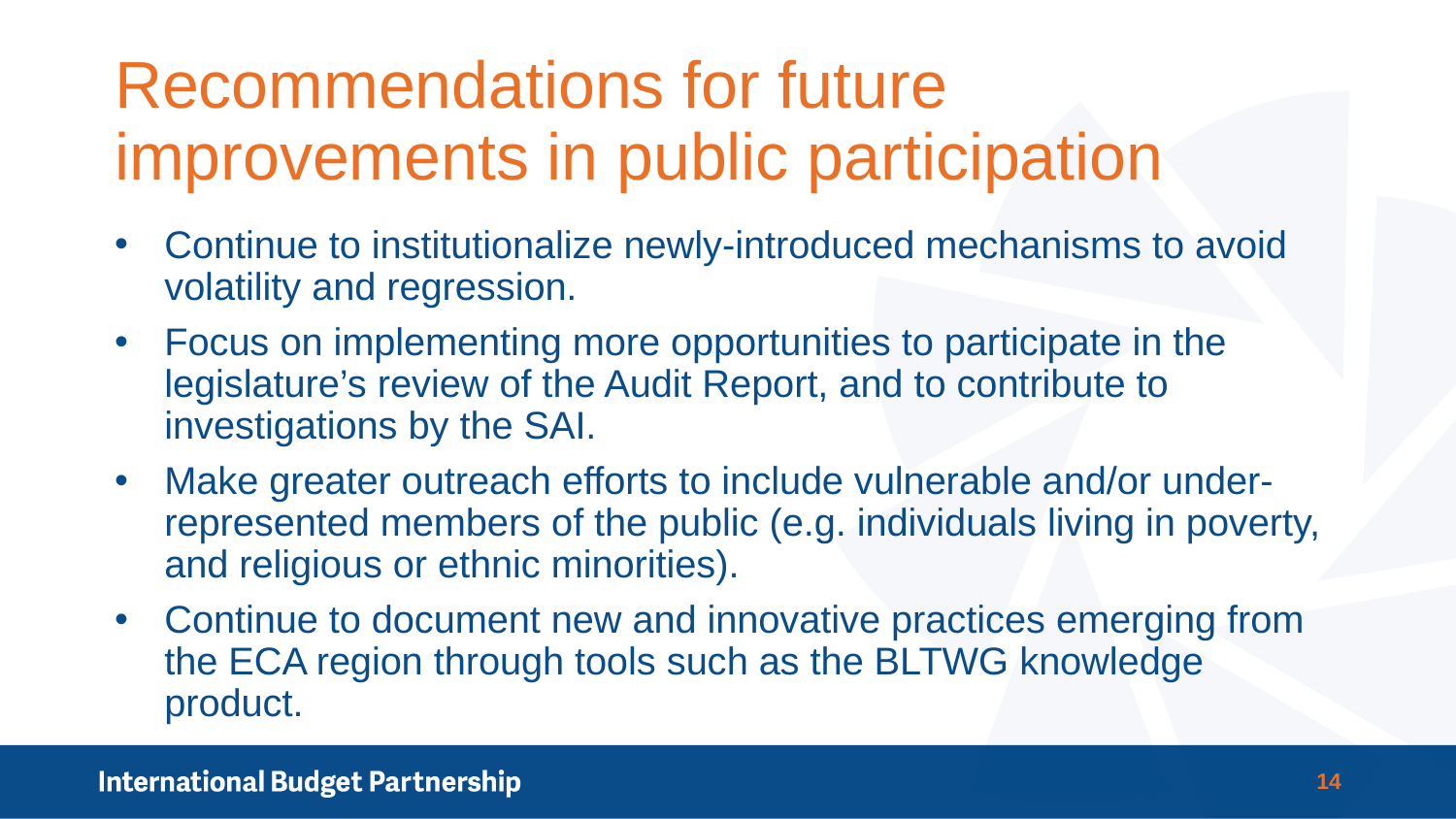

# Recommendations for future improvements in public participation
Continue to institutionalize newly-introduced mechanisms to avoid volatility and regression.
Focus on implementing more opportunities to participate in the legislature’s review of the Audit Report, and to contribute to investigations by the SAI.
Make greater outreach efforts to include vulnerable and/or under-represented members of the public (e.g. individuals living in poverty, and religious or ethnic minorities).
Continue to document new and innovative practices emerging from the ECA region through tools such as the BLTWG knowledge product.
14